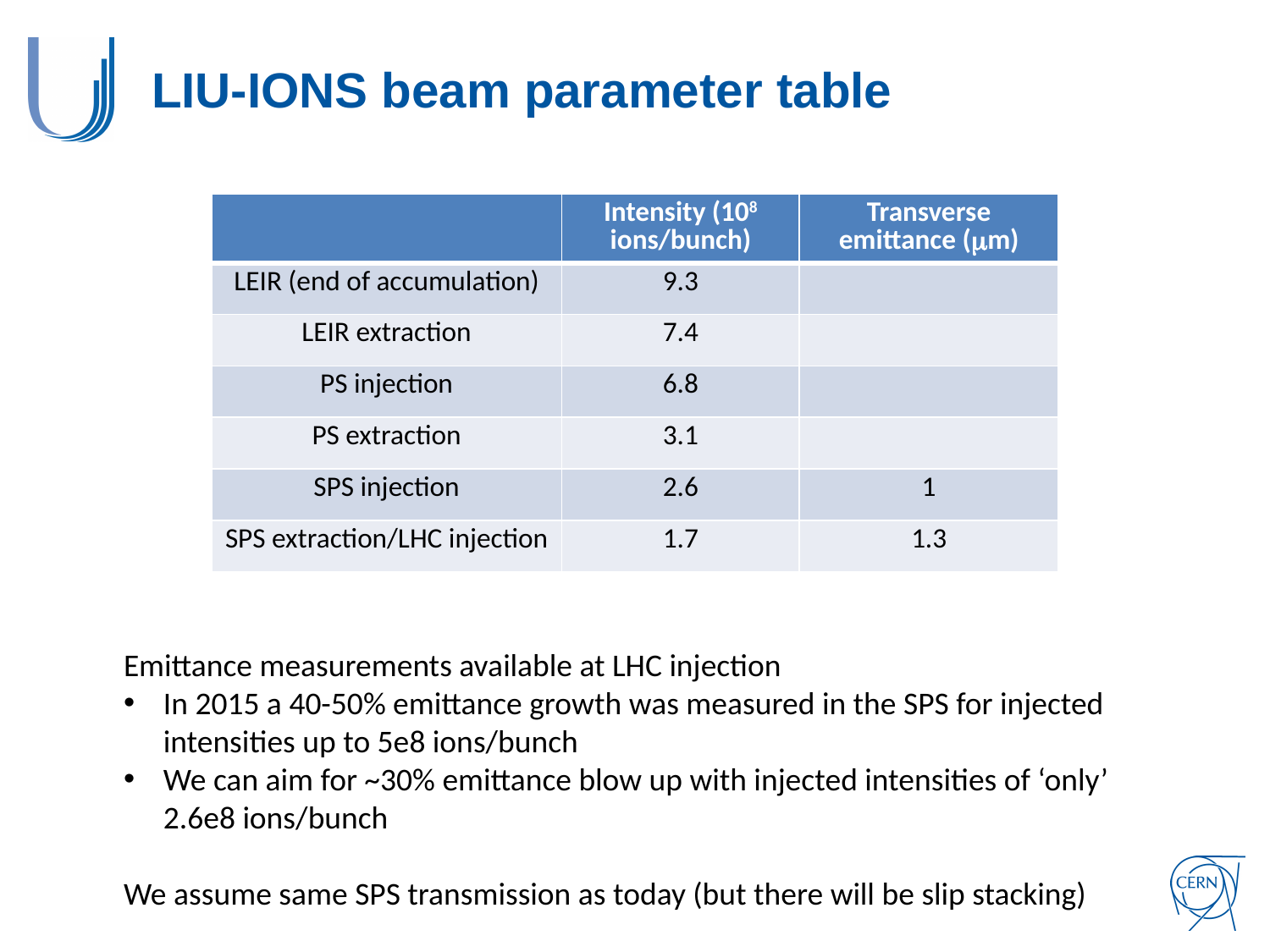

# LIU-IONS beam parameter table
|  | Intensity (108 ions/bunch) | Transverse emittance (μm) |
| --- | --- | --- |
| LEIR (end of accumulation) | 9.3 |  |
| LEIR extraction | 7.4 |  |
| PS injection | 6.8 |  |
| PS extraction | 3.1 |  |
| SPS injection | 2.6 | 1 |
| SPS extraction/LHC injection | 1.7 | 1.3 |
Emittance measurements available at LHC injection
In 2015 a 40-50% emittance growth was measured in the SPS for injected intensities up to 5e8 ions/bunch
We can aim for ~30% emittance blow up with injected intensities of ‘only’ 2.6e8 ions/bunch

We assume same SPS transmission as today (but there will be slip stacking)